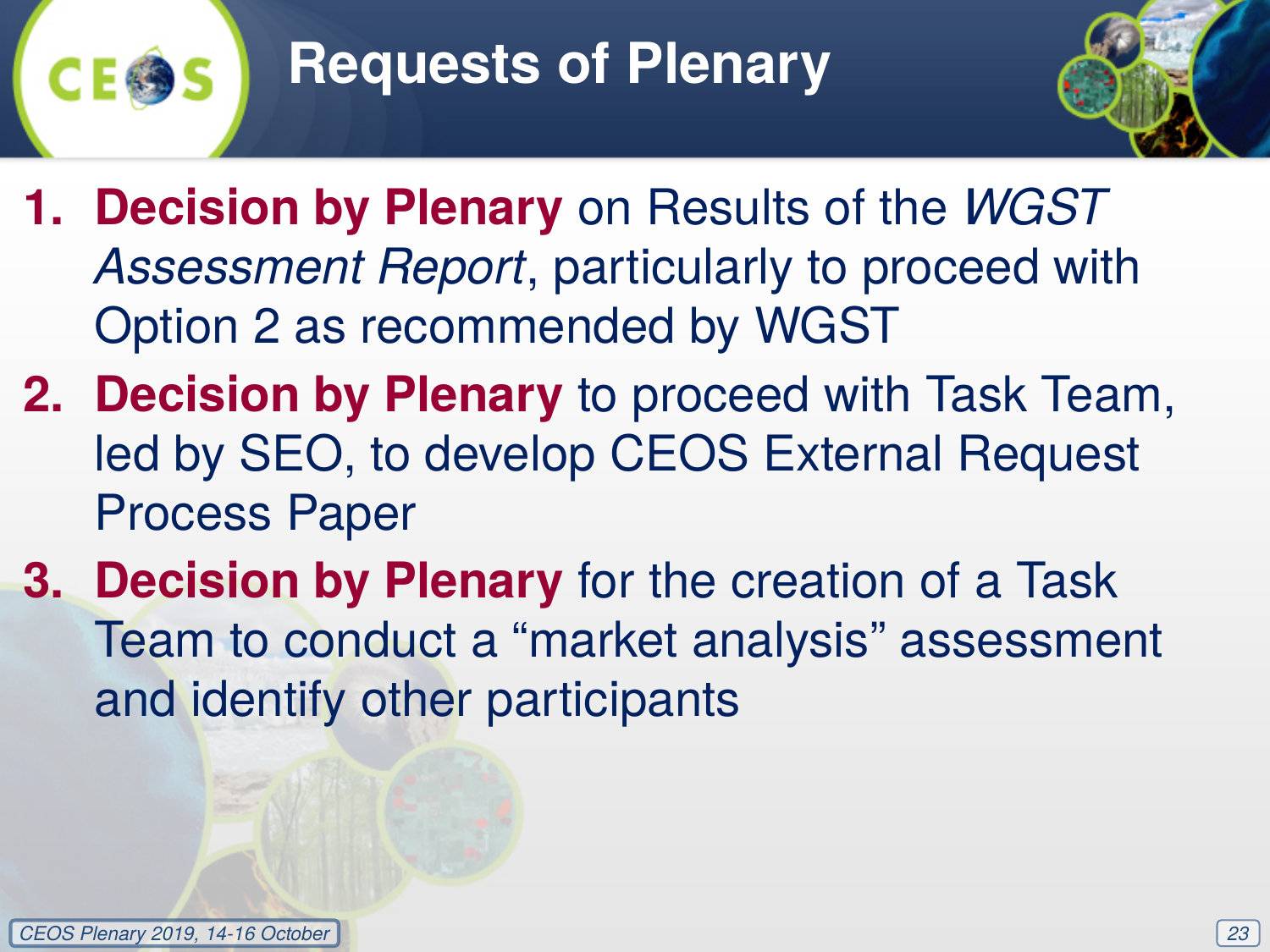

Requests of Plenary
Decision by Plenary on Results of the WGST Assessment Report, particularly to proceed with Option 2 as recommended by WGST
Decision by Plenary to proceed with Task Team, led by SEO, to develop CEOS External Request Process Paper
Decision by Plenary for the creation of a Task Team to conduct a “market analysis” assessment and identify other participants
23